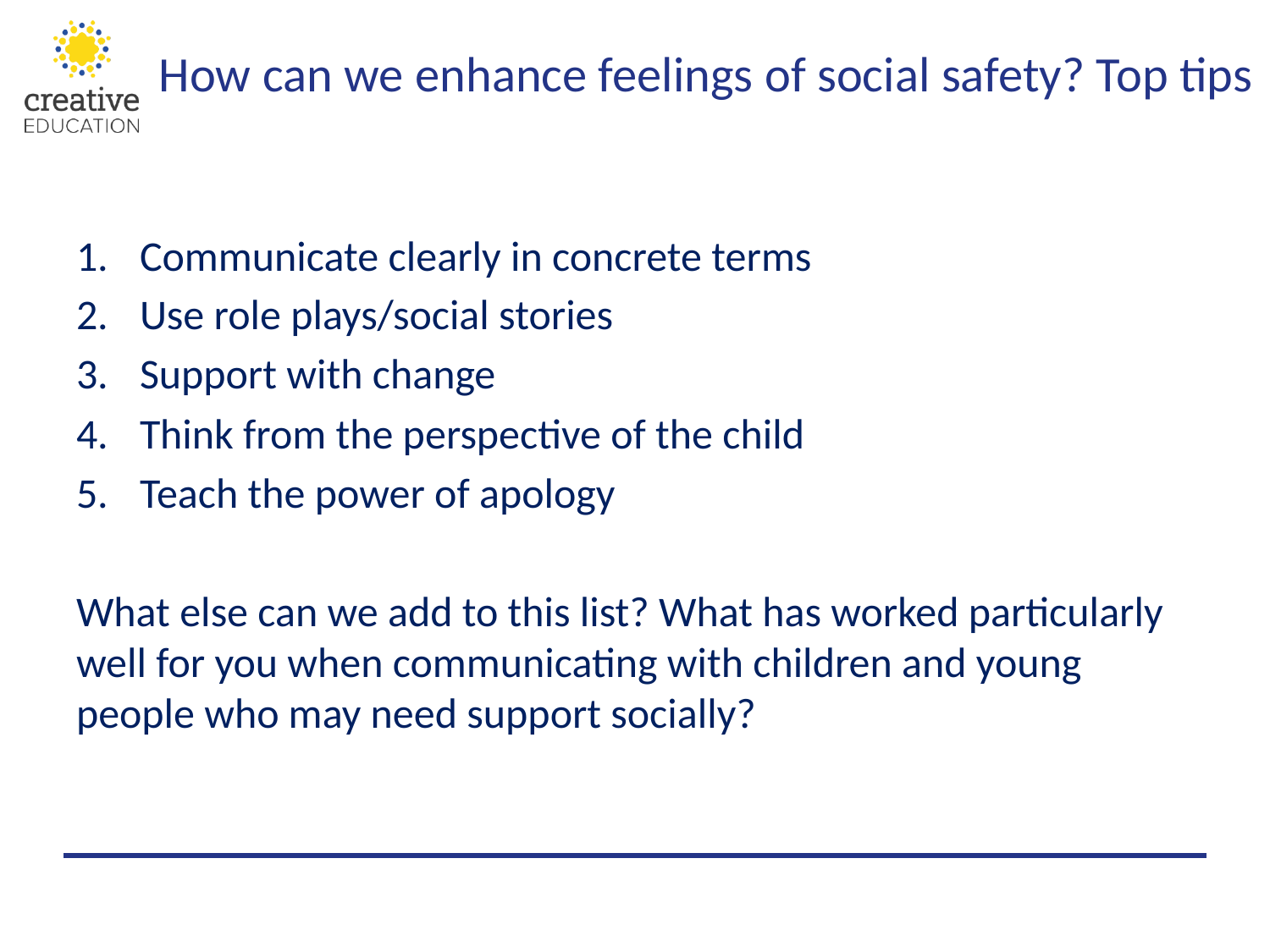

# How can we enhance feelings of social safety? Top tips
Communicate clearly in concrete terms
Use role plays/social stories
Support with change
Think from the perspective of the child
Teach the power of apology

What else can we add to this list? What has worked particularly well for you when communicating with children and young people who may need support socially?